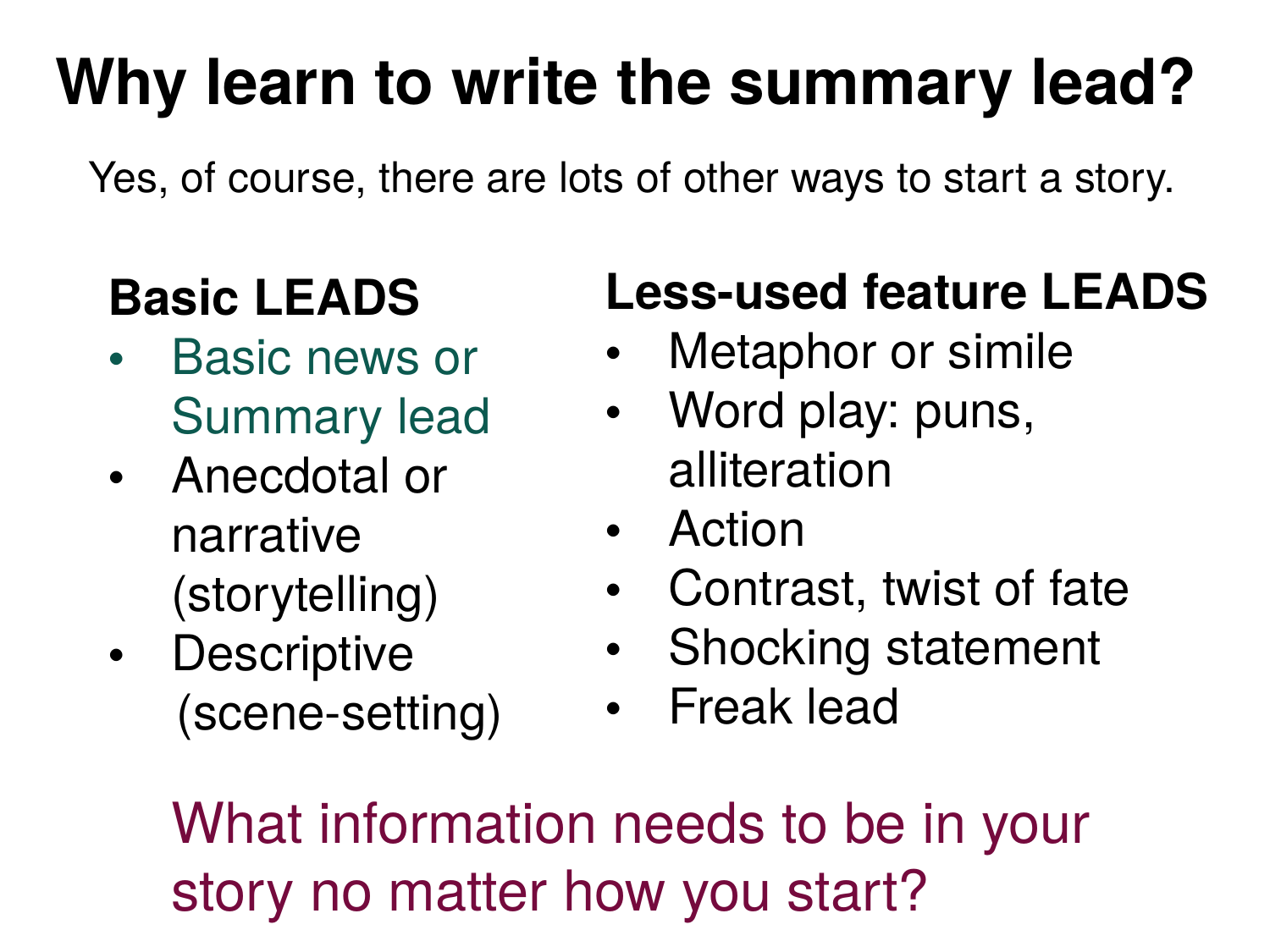

# Why learn to write the summary lead?
Yes, of course, there are lots of other ways to start a story.
Less-used feature LEADS
Metaphor or simile
Word play: puns, alliteration
Action
Contrast, twist of fate
Shocking statement
Freak lead
Basic LEADS
Basic news or Summary lead
Anecdotal or narrative (storytelling)
Descriptive
     (scene-setting)
What information needs to be in your story no matter how you start?